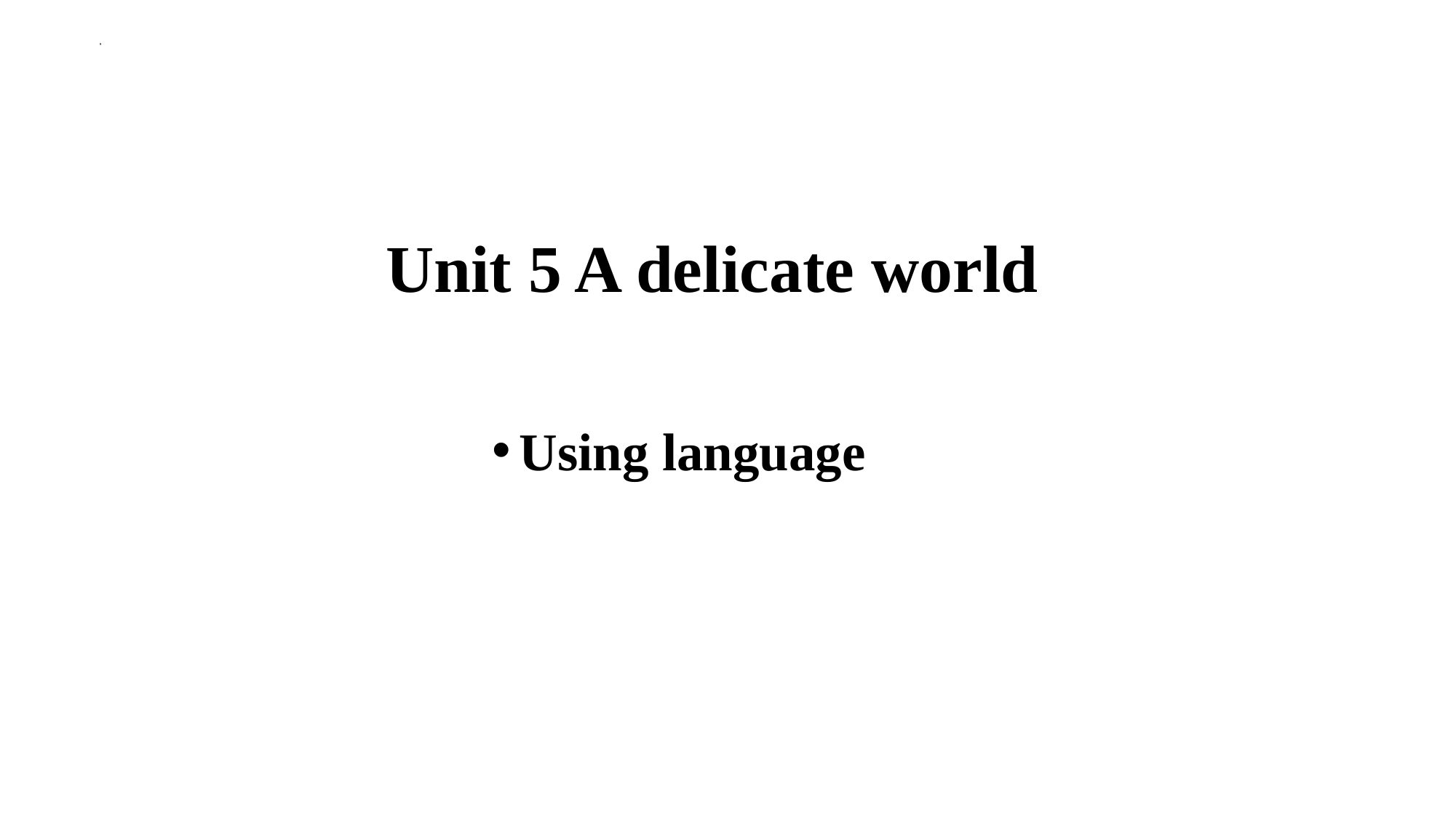

Unit 5 A delicate world
Using language